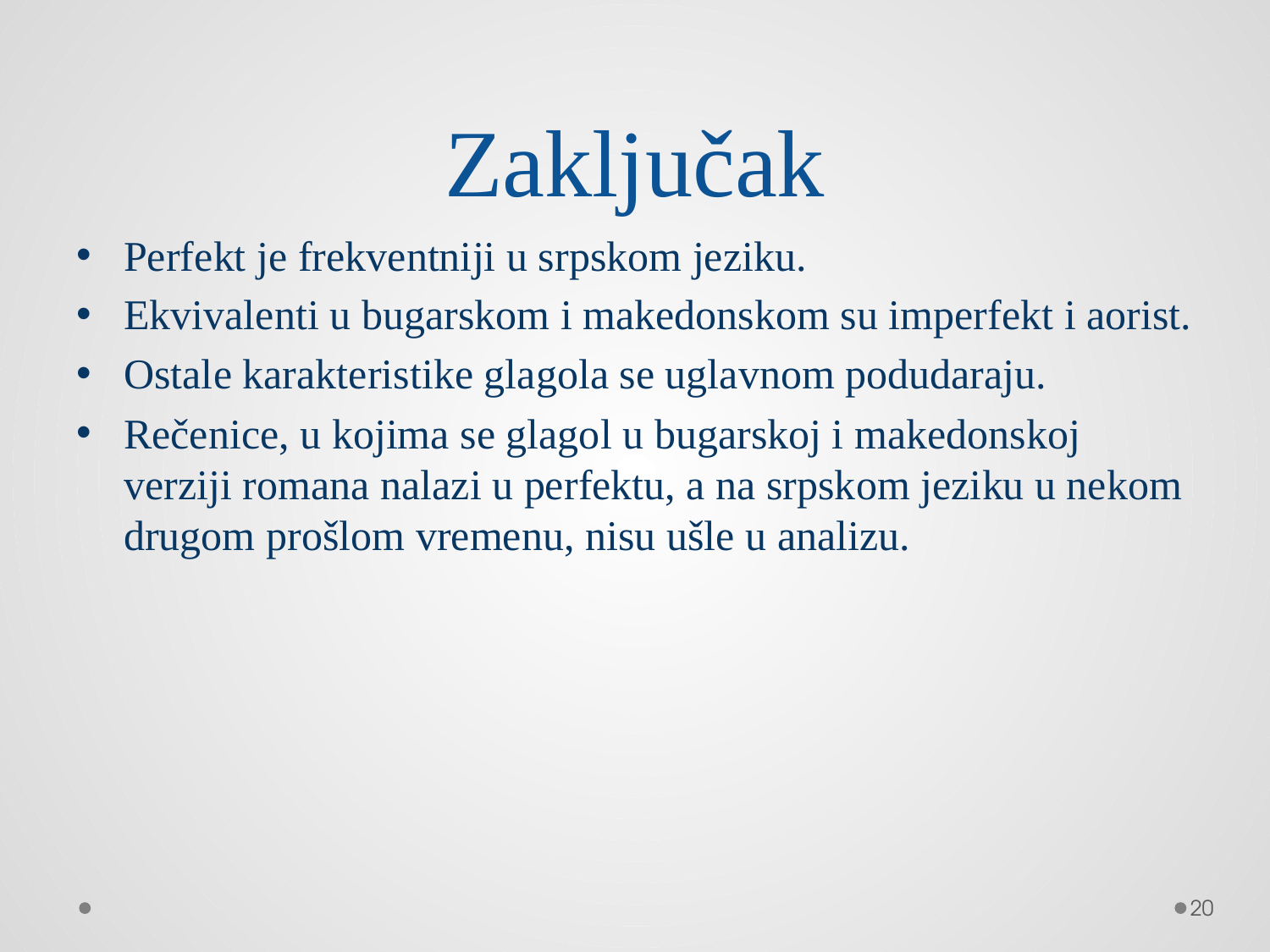

# Zaključak
Perfekt je frekventniji u srpskom jeziku.
Ekvivalenti u bugarskom i makedonskom su imperfekt i aorist.
Ostale karakteristike glagola se uglavnom podudaraju.
Rečenice, u kojima se glagol u bugarskoj i makedonskoj verziji romana nalazi u perfektu, a na srpskom jeziku u nekom drugom prošlom vremenu, nisu ušle u analizu.
20